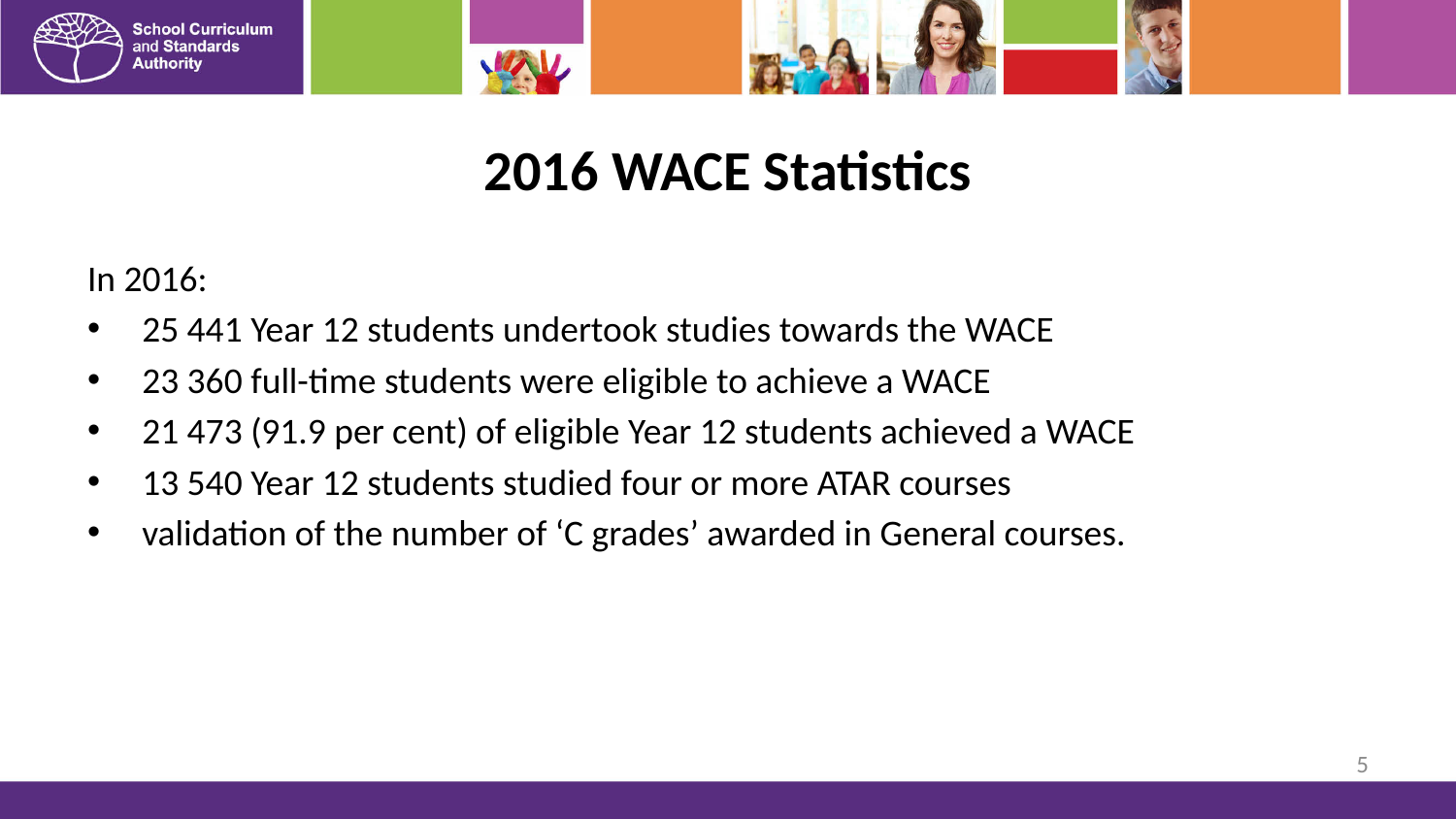

# 2016 WACE Statistics
In 2016:
25 441 Year 12 students undertook studies towards the WACE
23 360 full-time students were eligible to achieve a WACE
21 473 (91.9 per cent) of eligible Year 12 students achieved a WACE
13 540 Year 12 students studied four or more ATAR courses
validation of the number of ‘C grades’ awarded in General courses.

5